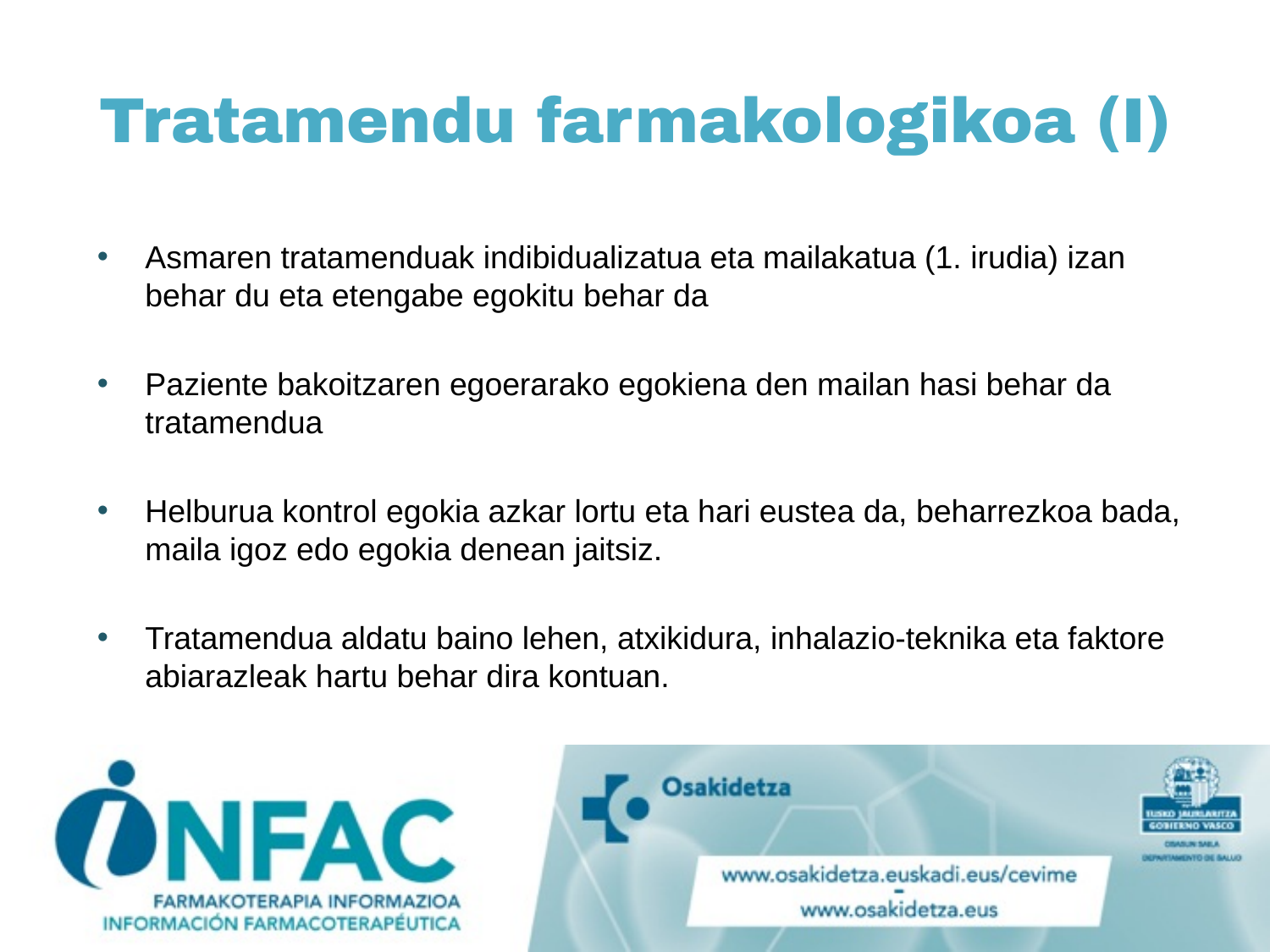

# Tratamendu farmakologikoa (I)

Asmaren tratamenduak indibidualizatua eta mailakatua (1. irudia) izan behar du eta etengabe egokitu behar da

Paziente bakoitzaren egoerarako egokiena den mailan hasi behar da tratamendua

Helburua kontrol egokia azkar lortu eta hari eustea da, beharrezkoa bada, maila igoz edo egokia denean jaitsiz.

Tratamendua aldatu baino lehen, atxikidura, inhalazio-teknika eta faktore abiarazleak hartu behar dira kontuan.